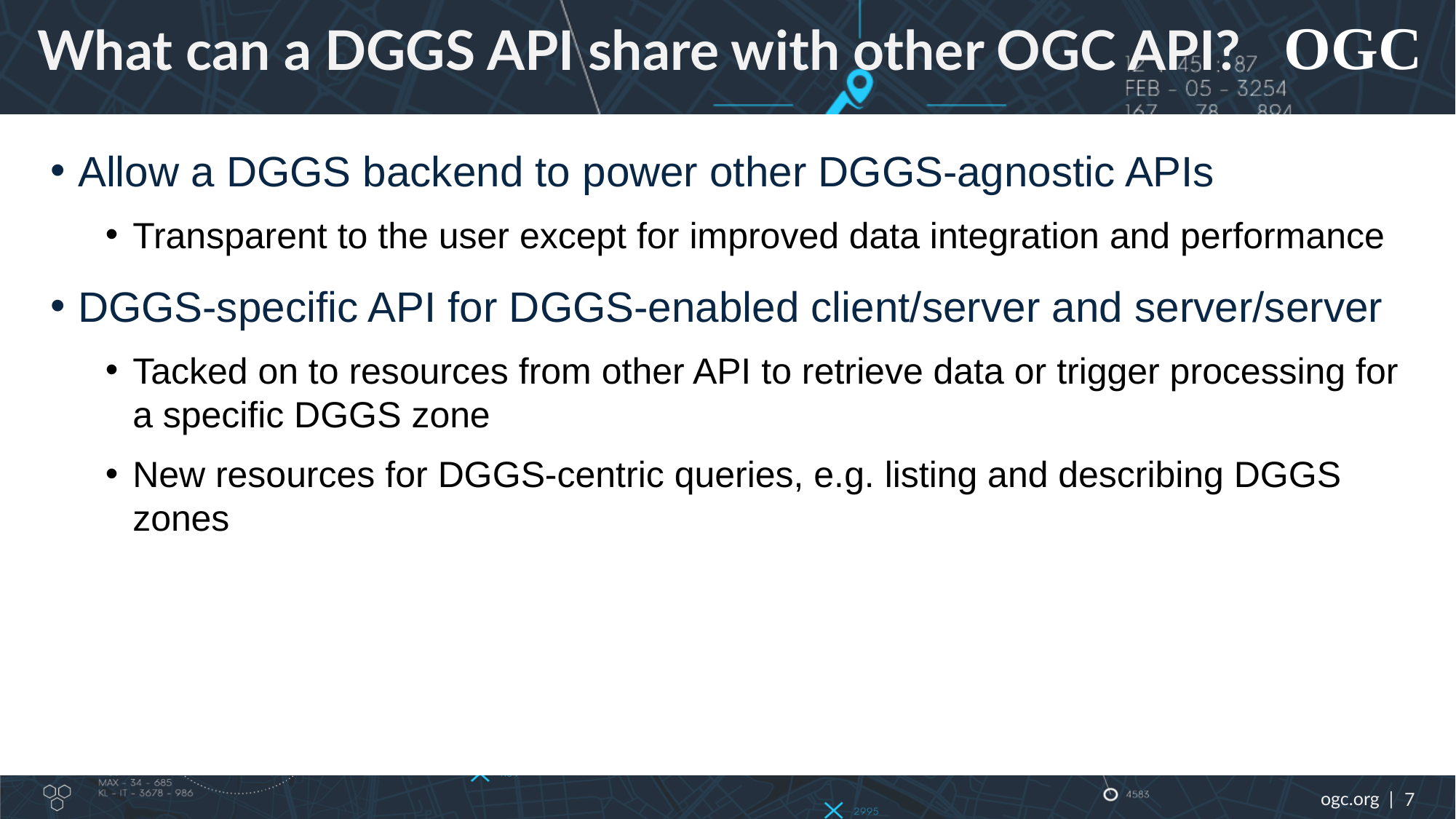

# What can a DGGS API share with other OGC API?
Allow a DGGS backend to power other DGGS-agnostic APIs
Transparent to the user except for improved data integration and performance
DGGS-specific API for DGGS-enabled client/server and server/server
Tacked on to resources from other API to retrieve data or trigger processing for a specific DGGS zone
New resources for DGGS-centric queries, e.g. listing and describing DGGS zones
7